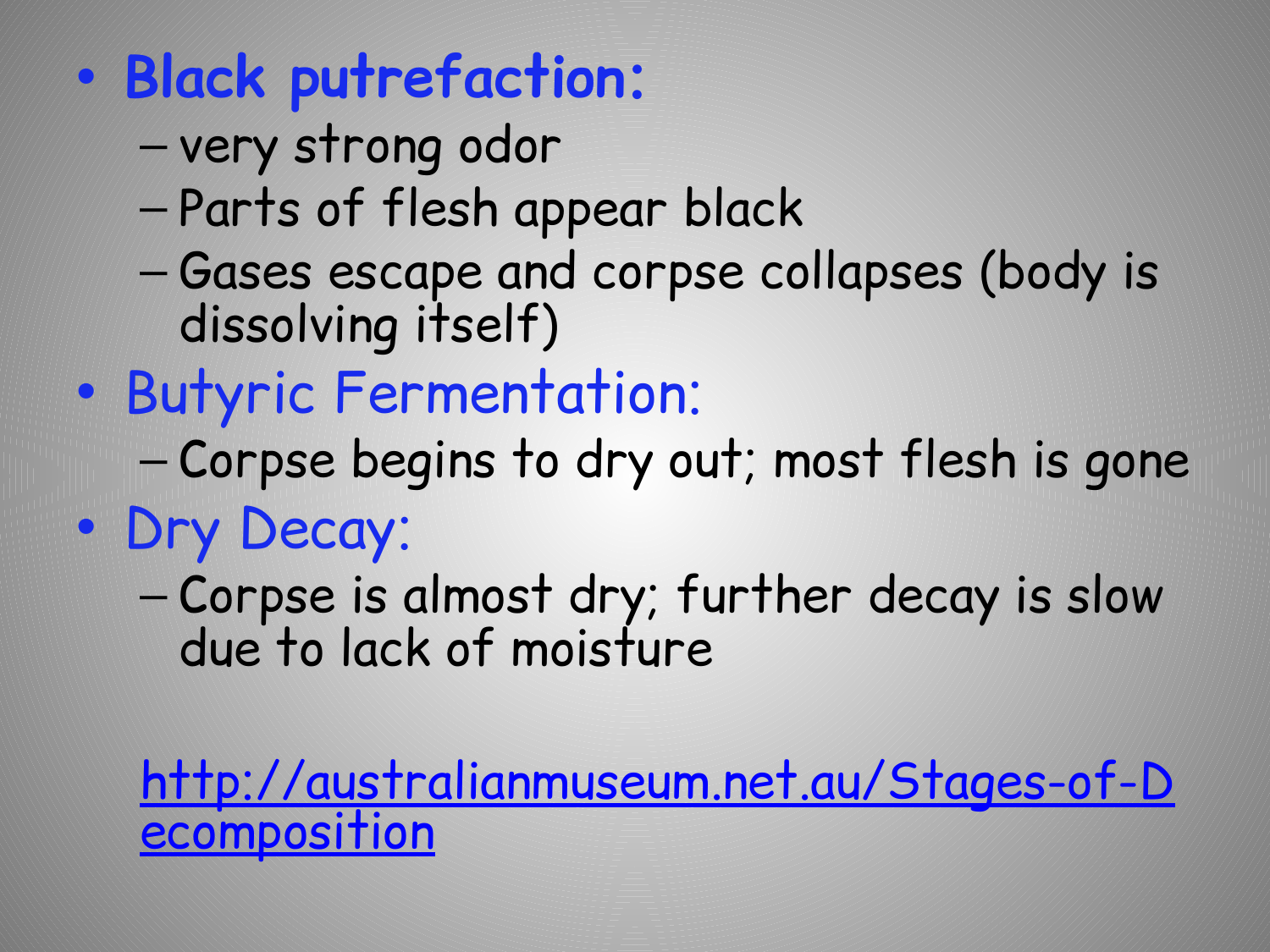

#
Black putrefaction:
very strong odor
Parts of flesh appear black
Gases escape and corpse collapses (body is dissolving itself)
Butyric Fermentation:
Corpse begins to dry out; most flesh is gone
Dry Decay:
Corpse is almost dry; further decay is slow due to lack of moisture

http://australianmuseum.net.au/Stages-of-Decomposition